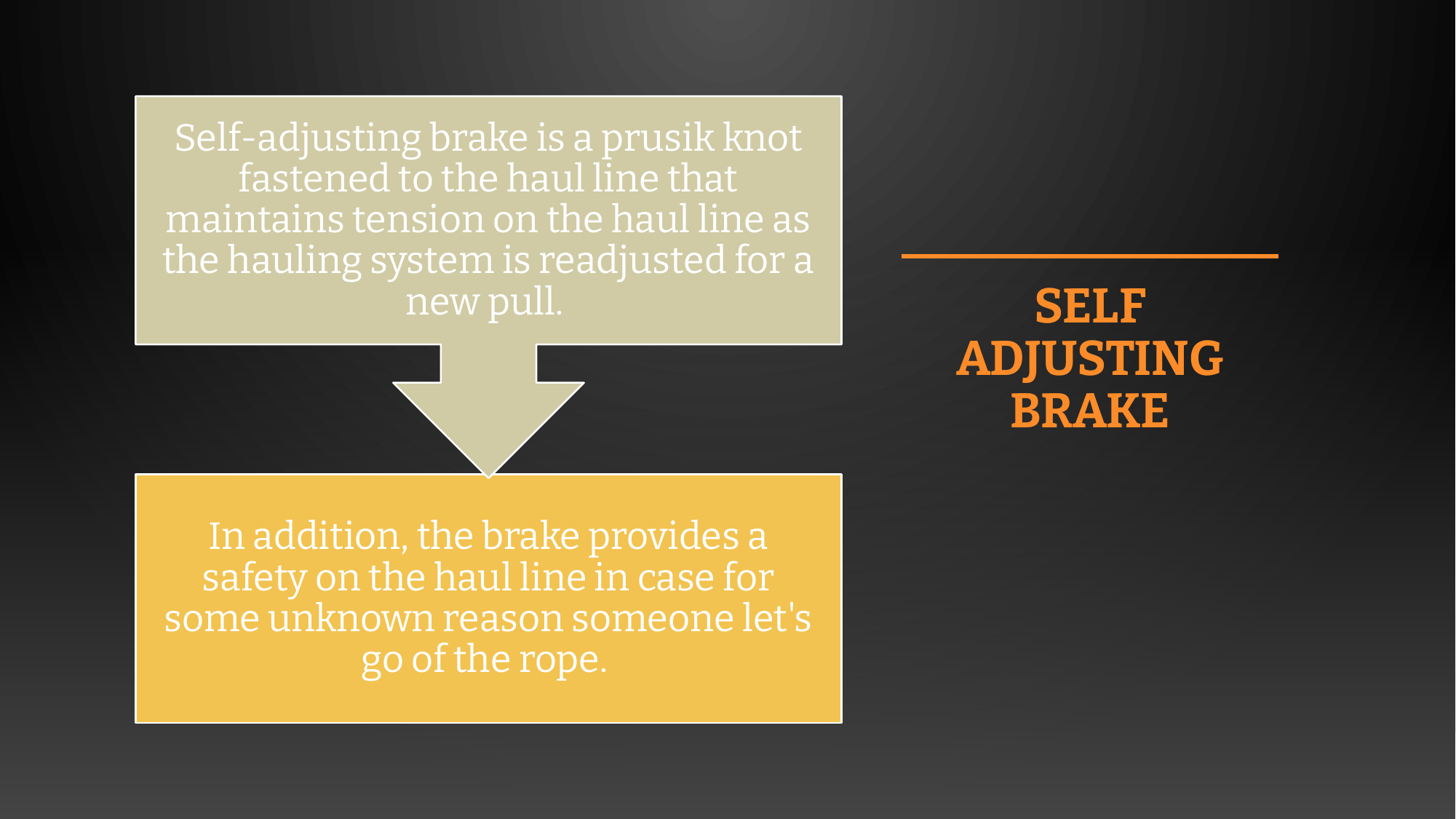

In addition, the brake provides a safety on the haul line in case for some unknown reason someone let's go of the rope.
Self-adjusting brake is a prusik knot fastened to the haul line that maintains tension on the haul line as the hauling system is readjusted for a new pull.

# Self adjusting Brake